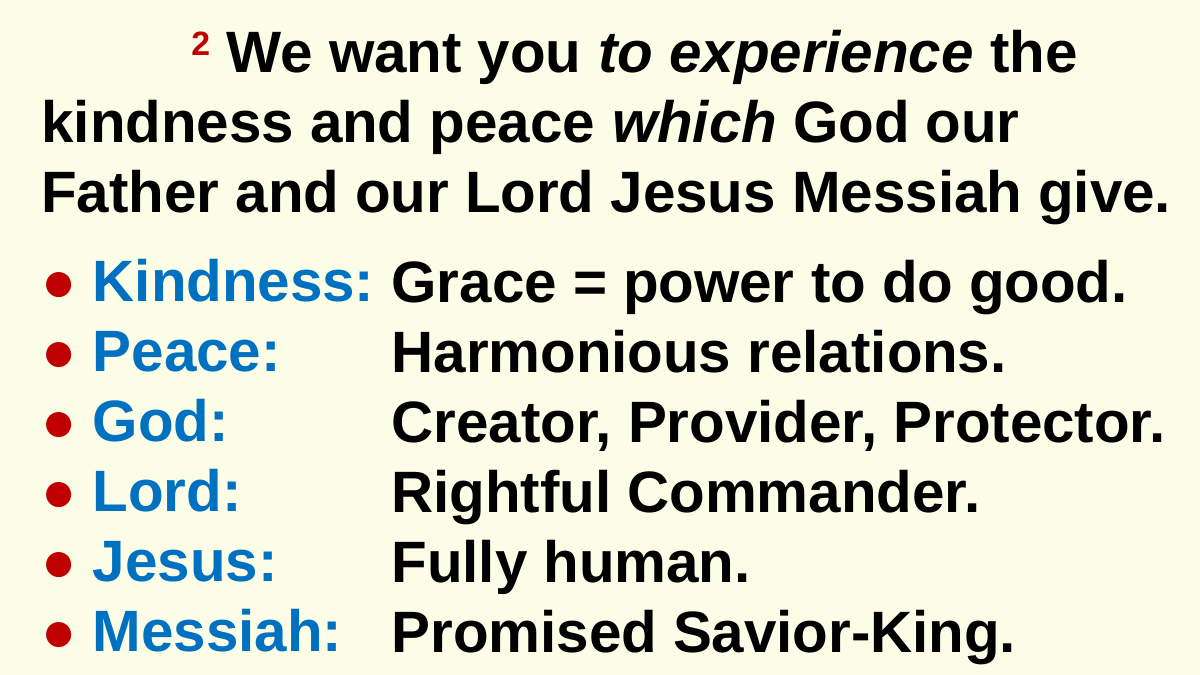

2 We want you to experience the kindness and peace which God our Father and our Lord Jesus Messiah give.
● Kindness:
● Peace:
● God:
● Lord:
● Jesus:
● Messiah:
Grace = power to do good.
Harmonious relations.
Creator, Provider, Protector.
Rightful Commander.
Fully human.
Promised Savior-King.